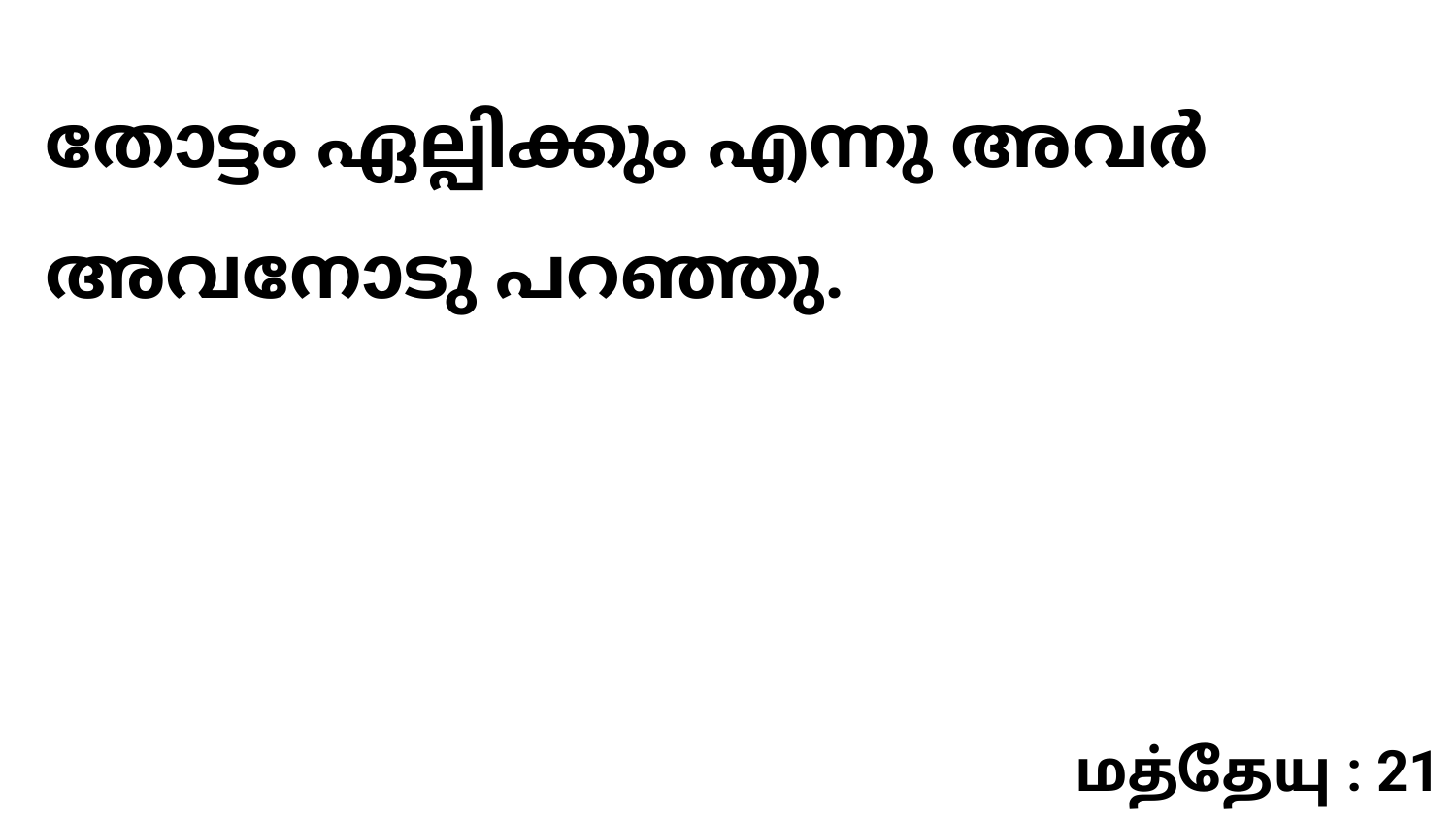

തോട്ടം ഏല്പിക്കും എന്നു അവർ അവനോടു പറഞ്ഞു.
மத்தேயு : 21